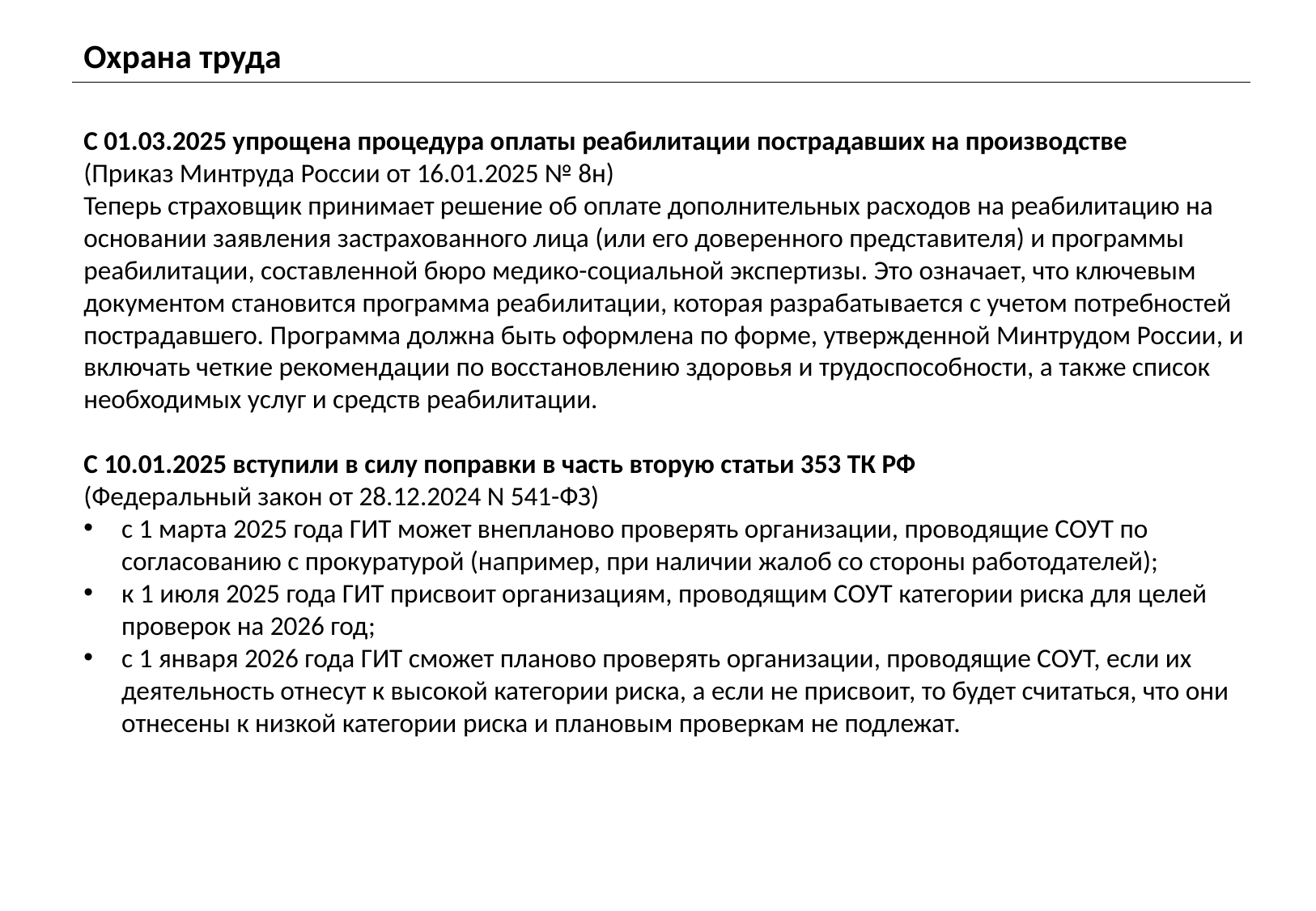

Охрана труда
С 01.03.2025 упрощена процедура оплаты реабилитации пострадавших на производстве
(Приказ Минтруда России от 16.01.2025 № 8н)
Теперь страховщик принимает решение об оплате дополнительных расходов на реабилитацию на основании заявления застрахованного лица (или его доверенного представителя) и программы реабилитации, составленной бюро медико-социальной экспертизы. Это означает, что ключевым документом становится программа реабилитации, которая разрабатывается с учетом потребностей пострадавшего. Программа должна быть оформлена по форме, утвержденной Минтрудом России, и включать четкие рекомендации по восстановлению здоровья и трудоспособности, а также список необходимых услуг и средств реабилитации.

С 10.01.2025 вступили в силу поправки в часть вторую статьи 353 ТК РФ
(Федеральный закон от 28.12.2024 N 541-ФЗ)
с 1 марта 2025 года ГИТ может внепланово проверять организации, проводящие СОУТ по согласованию с прокуратурой (например, при наличии жалоб со стороны работодателей);
к 1 июля 2025 года ГИТ присвоит организациям, проводящим СОУТ категории риска для целей проверок на 2026 год;
с 1 января 2026 года ГИТ сможет планово проверять организации, проводящие СОУТ, если их деятельность отнесут к высокой категории риска, а если не присвоит, то будет считаться, что они отнесены к низкой категории риска и плановым проверкам не подлежат.